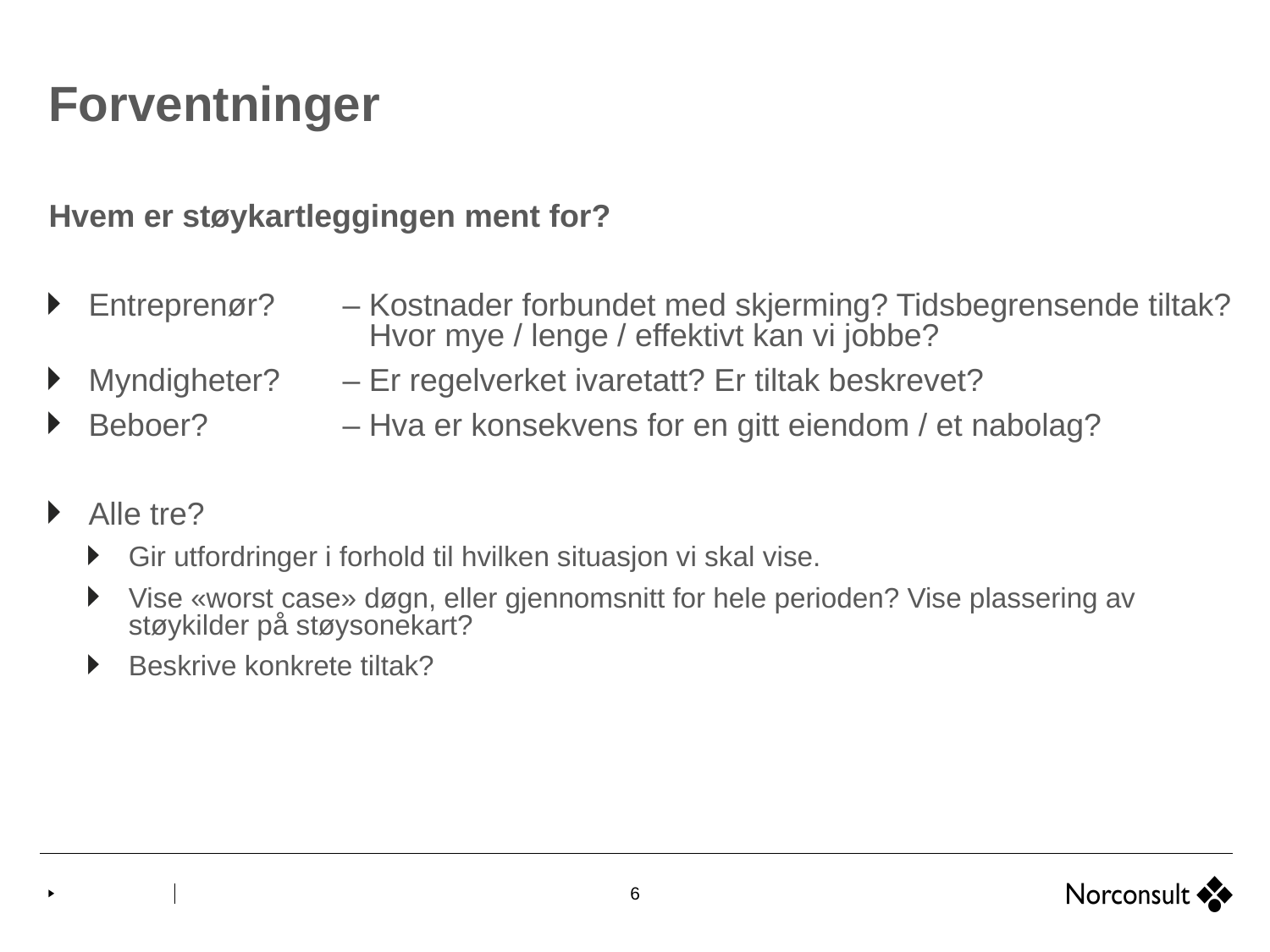

# Forventninger
Hvem er støykartleggingen ment for?

Entreprenør? 	– Kostnader forbundet med skjerming? Tidsbegrensende tiltak? 		   Hvor mye / lenge / effektivt kan vi jobbe?
Myndigheter?	– Er regelverket ivaretatt? Er tiltak beskrevet?
Beboer? 	– Hva er konsekvens for en gitt eiendom / et nabolag?

Alle tre?
Gir utfordringer i forhold til hvilken situasjon vi skal vise.
Vise «worst case» døgn, eller gjennomsnitt for hele perioden? Vise plassering av støykilder på støysonekart?
Beskrive konkrete tiltak?

6